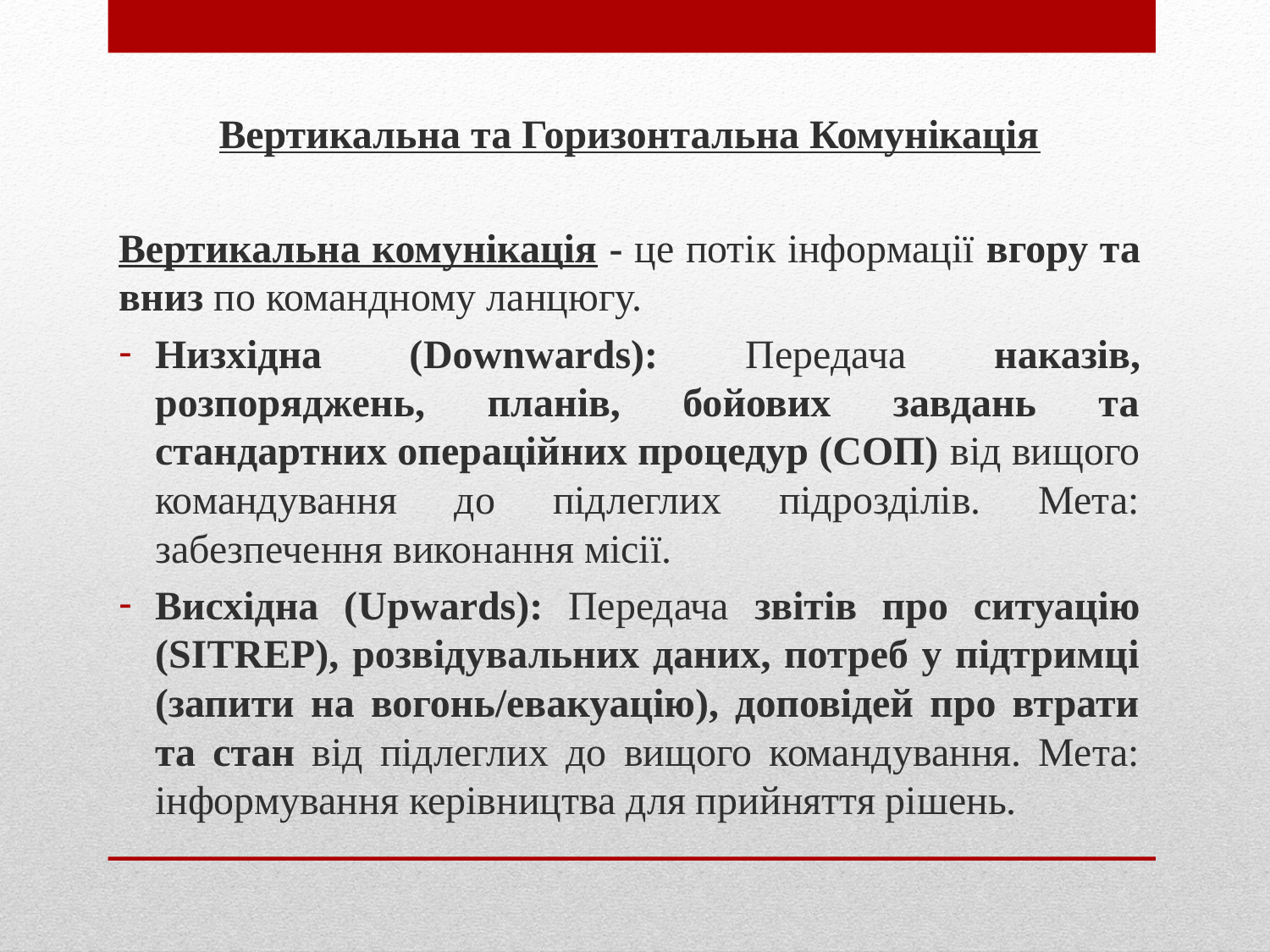

Вертикальна та Горизонтальна Комунікація

Вертикальна комунікація - це потік інформації вгору та вниз по командному ланцюгу.
Низхідна (Downwards): Передача наказів, розпоряджень, планів, бойових завдань та стандартних операційних процедур (СОП) від вищого командування до підлеглих підрозділів. Мета: забезпечення виконання місії.
Висхідна (Upwards): Передача звітів про ситуацію (SITREP), розвідувальних даних, потреб у підтримці (запити на вогонь/евакуацію), доповідей про втрати та стан від підлеглих до вищого командування. Мета: інформування керівництва для прийняття рішень.